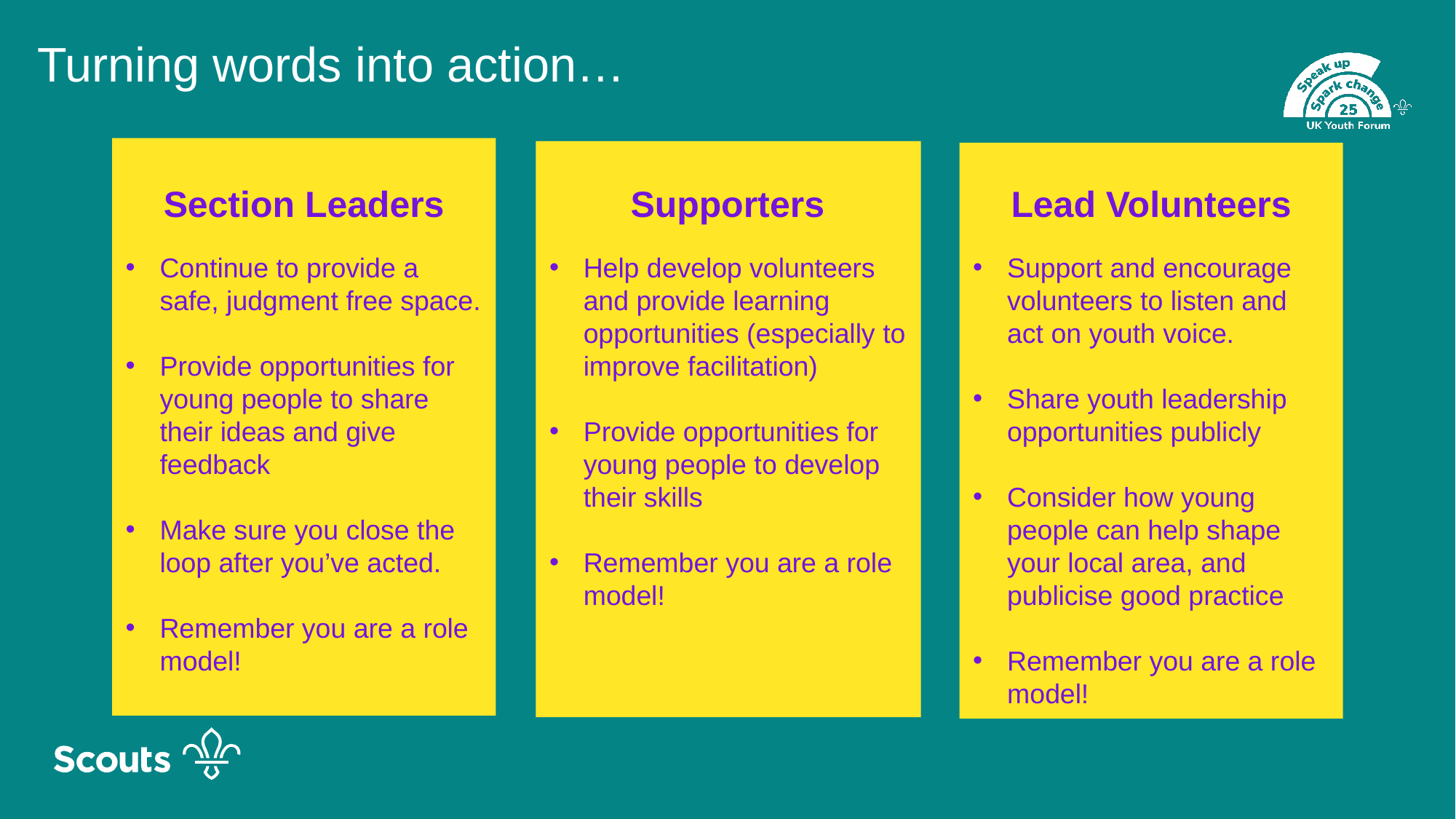

Turning words into action…

Lead Volunteers

Support and encourage volunteers to listen and act on youth voice.

Share youth leadership opportunities publicly

Consider how young people can help shape your local area, and publicise good practice

Remember you are a role model!

Section Leaders

Continue to provide a safe, judgment free space.

Provide opportunities for young people to share their ideas and give feedback

Make sure you close the loop after you’ve acted.

Remember you are a role model!

Supporters

Help develop volunteers and provide learning opportunities (especially to improve facilitation)

Provide opportunities for young people to develop their skills

Remember you are a role model!